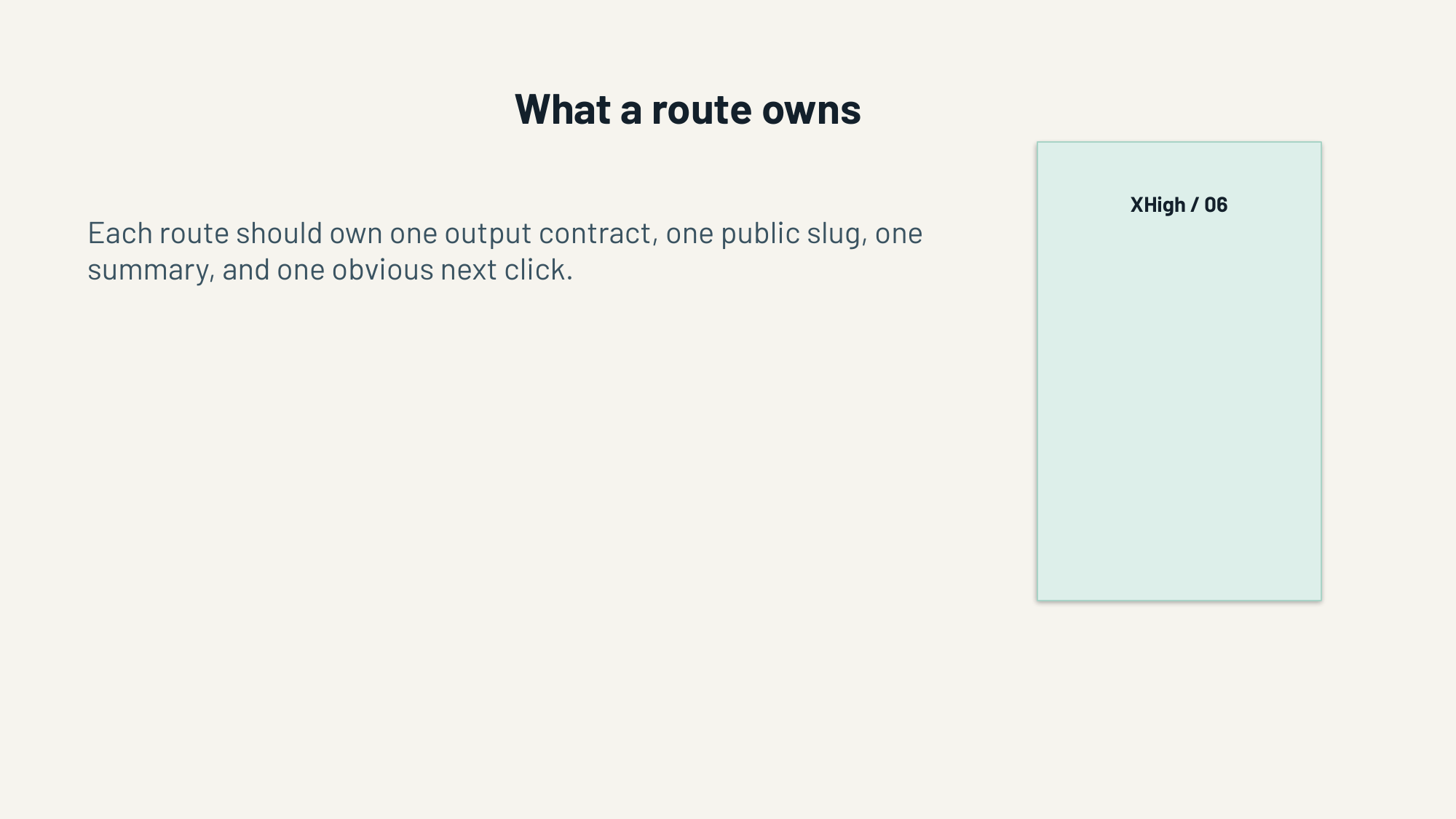

What a route owns

XHigh / 06
Each route should own one output contract, one public slug, one summary, and one obvious next click.